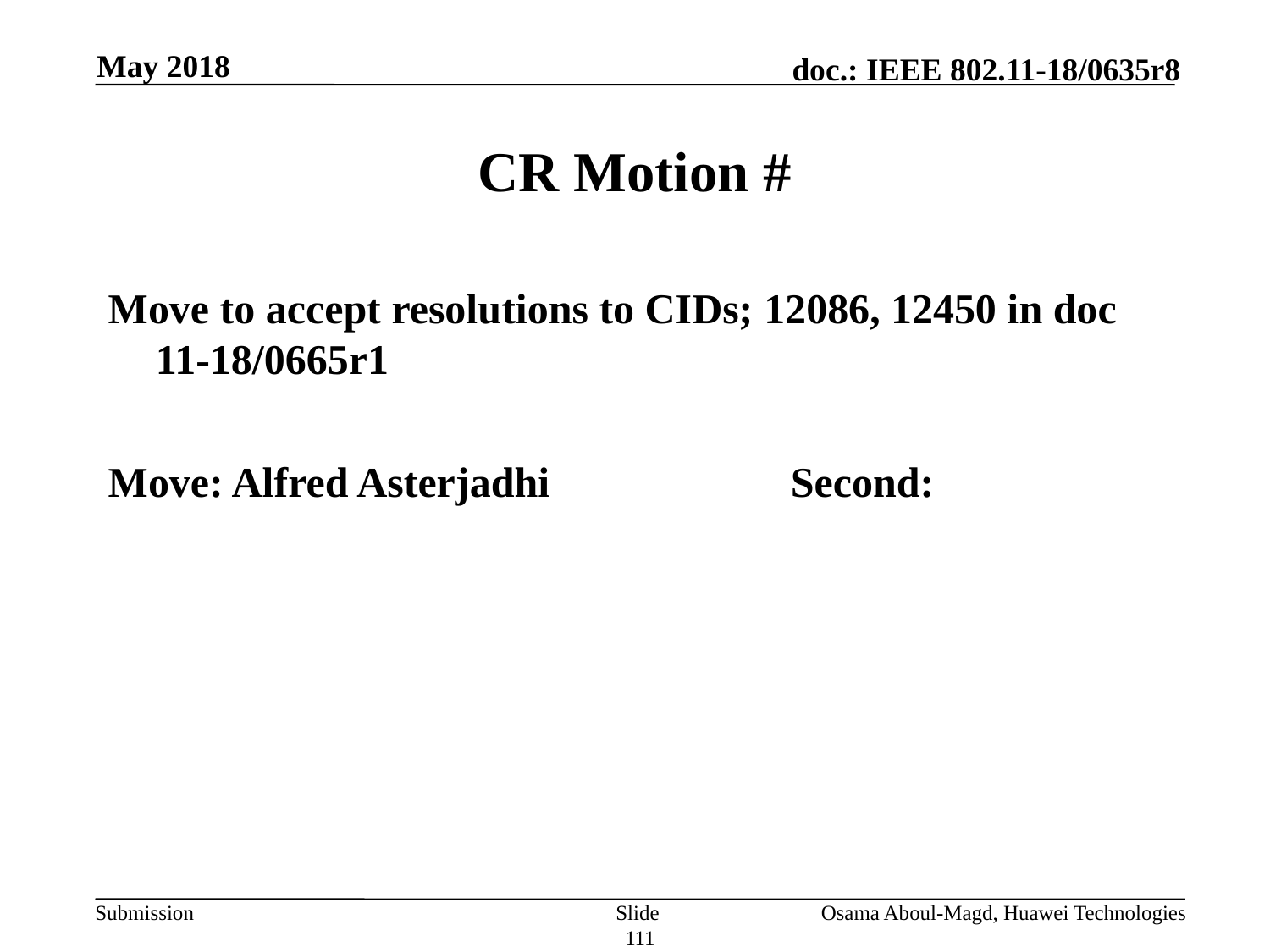

May 2018
# CR Motion #
Move to accept resolutions to CIDs; 12086, 12450 in doc 11-18/0665r1

Move: Alfred Asterjadhi		Second:
Slide 111
Osama Aboul-Magd, Huawei Technologies